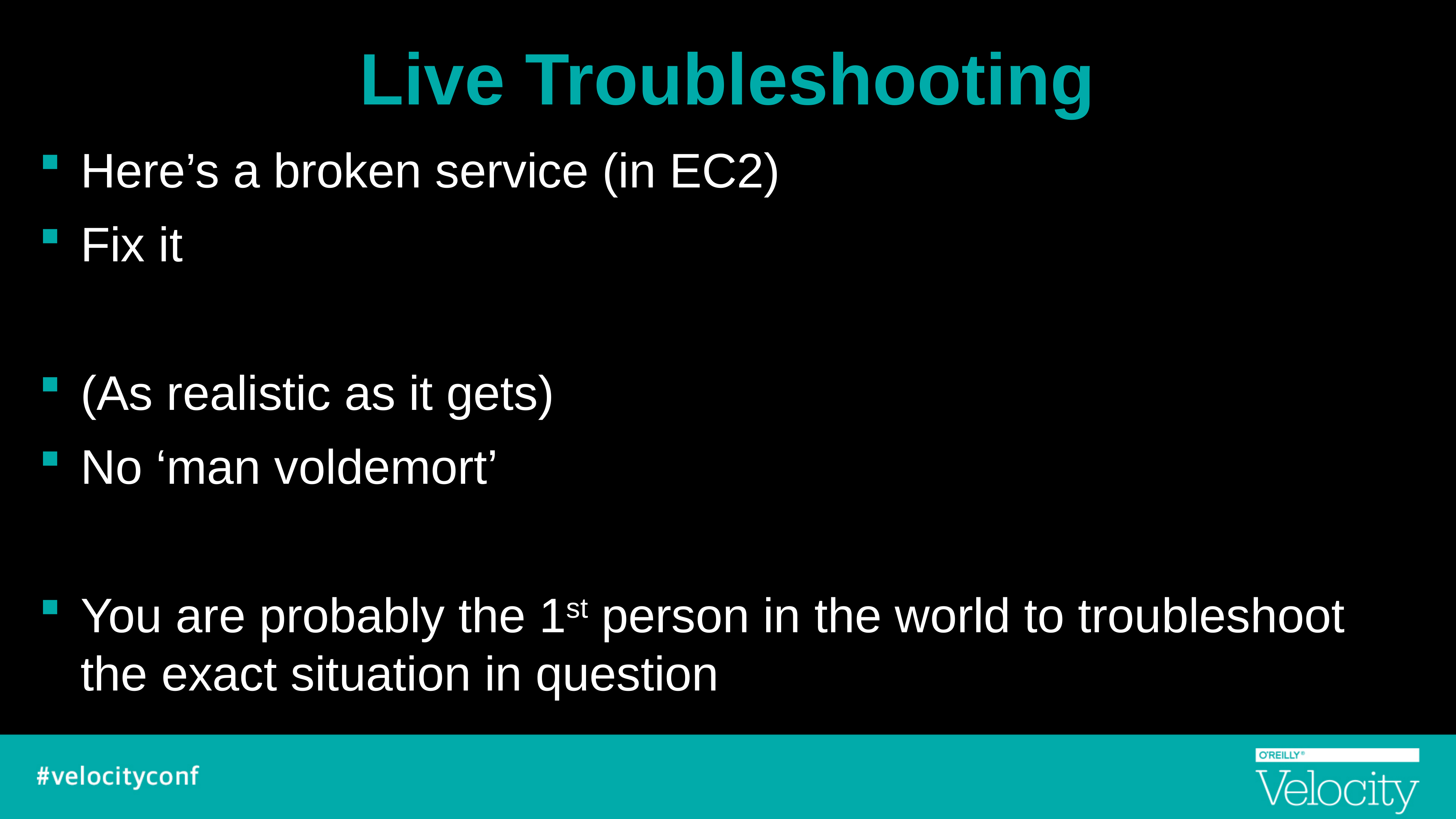

# Live Troubleshooting
Here’s a broken service (in EC2)
Fix it

(As realistic as it gets)
No ‘man voldemort’

You are probably the 1st person in the world to troubleshoot the exact situation in question